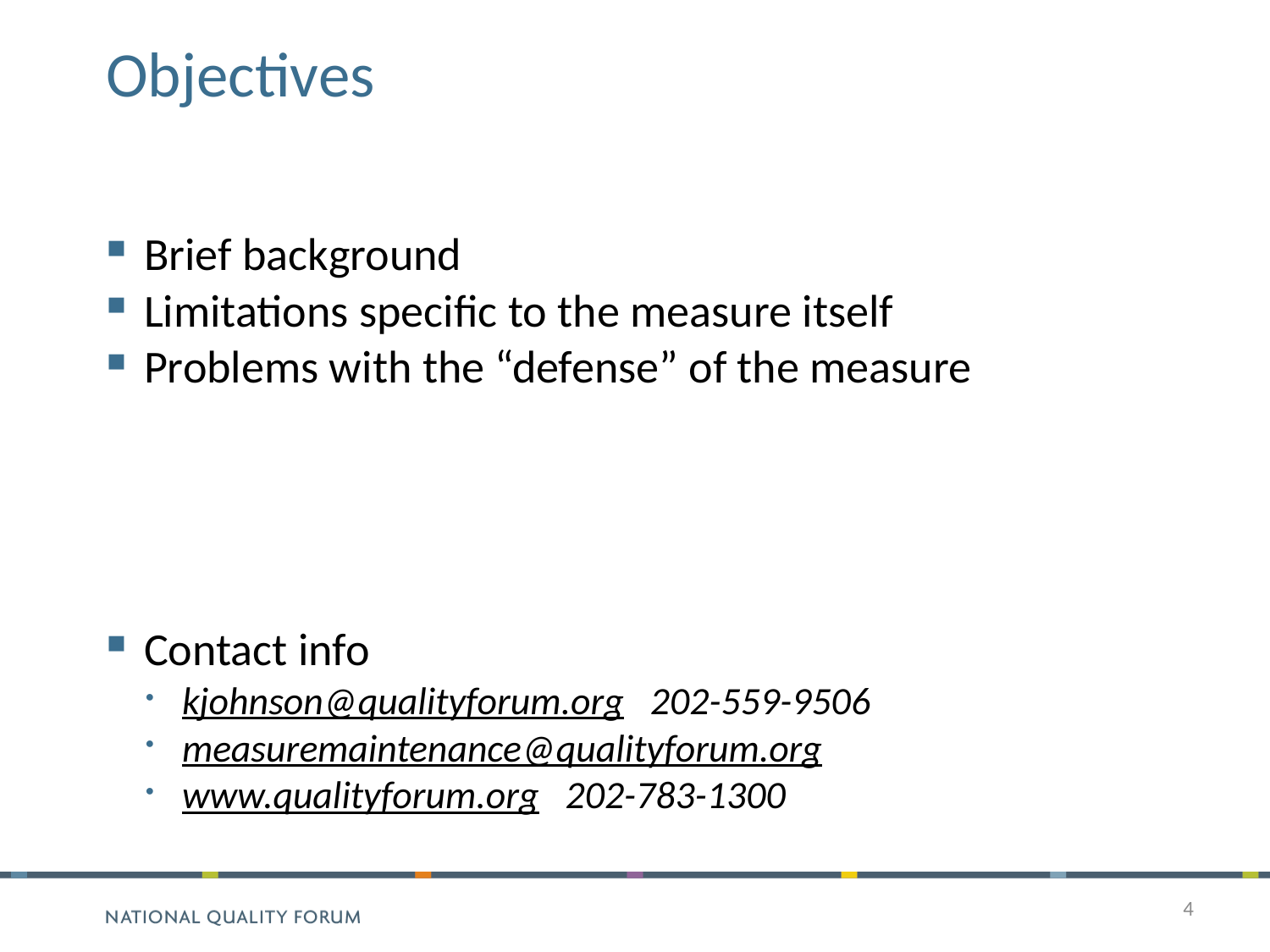

# Objectives
Brief background
Limitations specific to the measure itself
Problems with the “defense” of the measure

Contact info
kjohnson@qualityforum.org   202-559-9506
measuremaintenance@qualityforum.org
www.qualityforum.org   202-783-1300

4